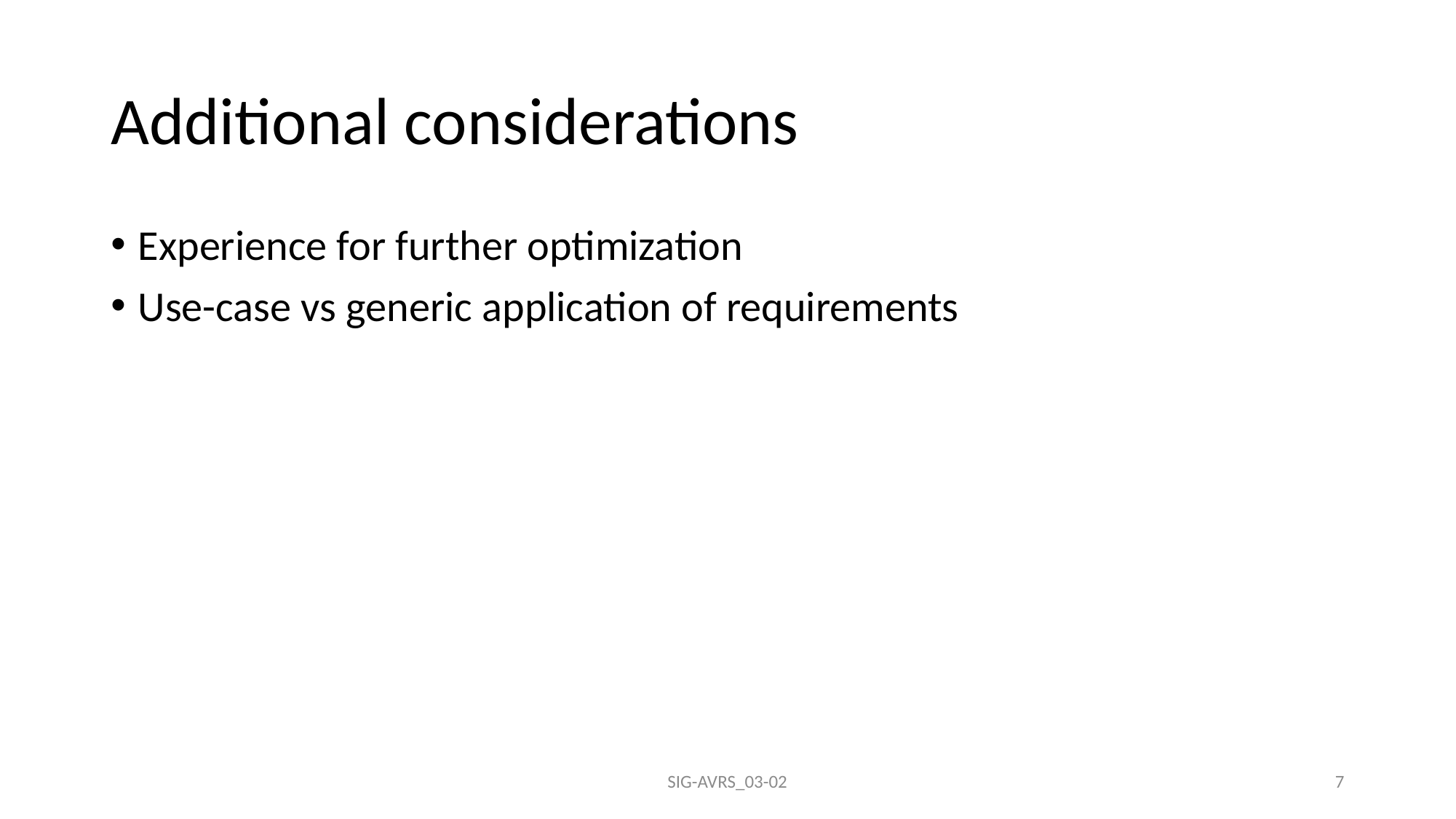

# Additional considerations
Experience for further optimization
Use-case vs generic application of requirements
SIG-AVRS_03-02
7